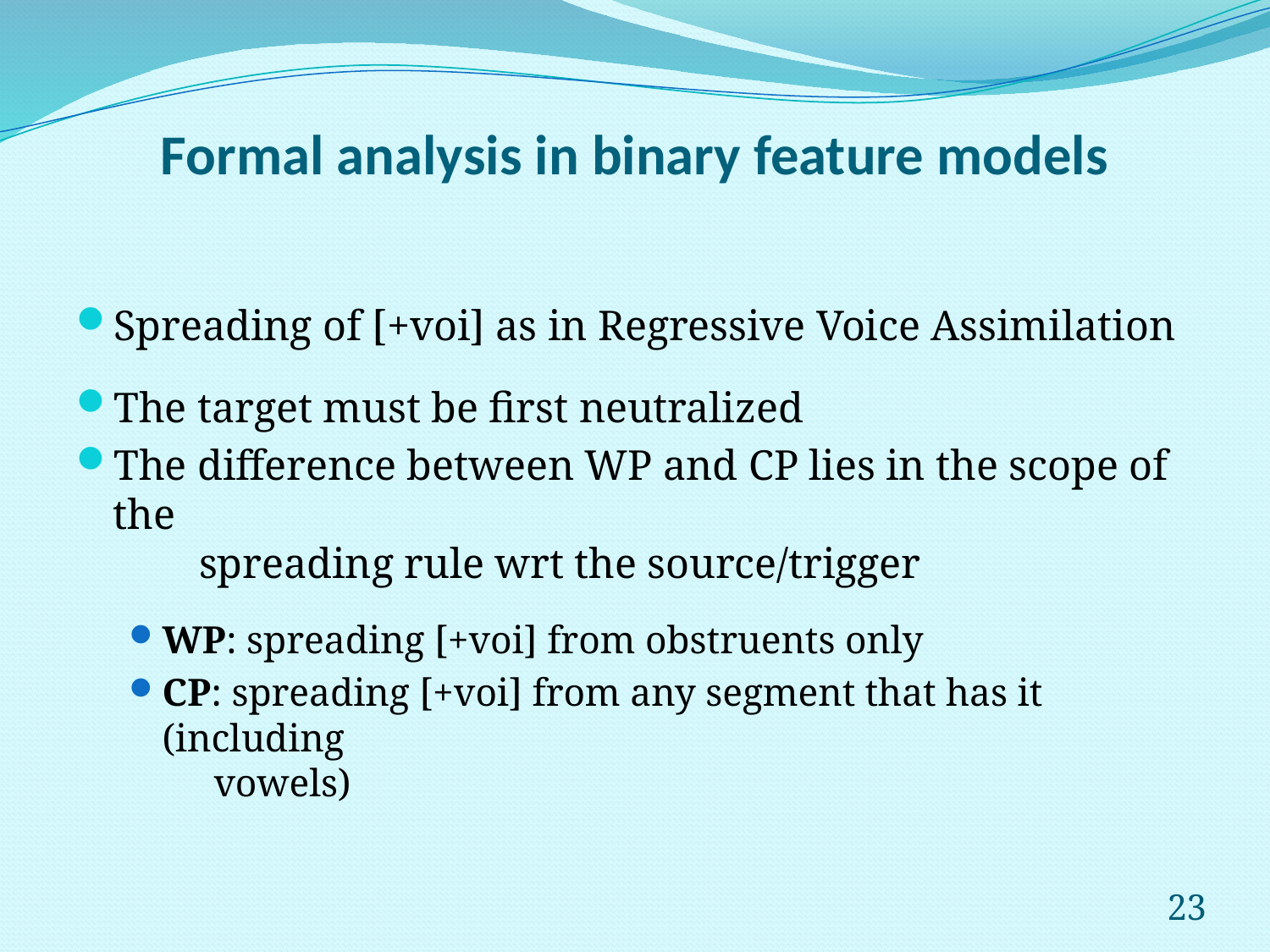

# Formal analysis in binary feature models
Spreading of [+voi] as in Regressive Voice Assimilation
The target must be first neutralized
The difference between WP and CP lies in the scope of the
		spreading rule wrt the source/trigger
WP: spreading [+voi] from obstruents only
CP: spreading [+voi] from any segment that has it (including
						 vowels)
23